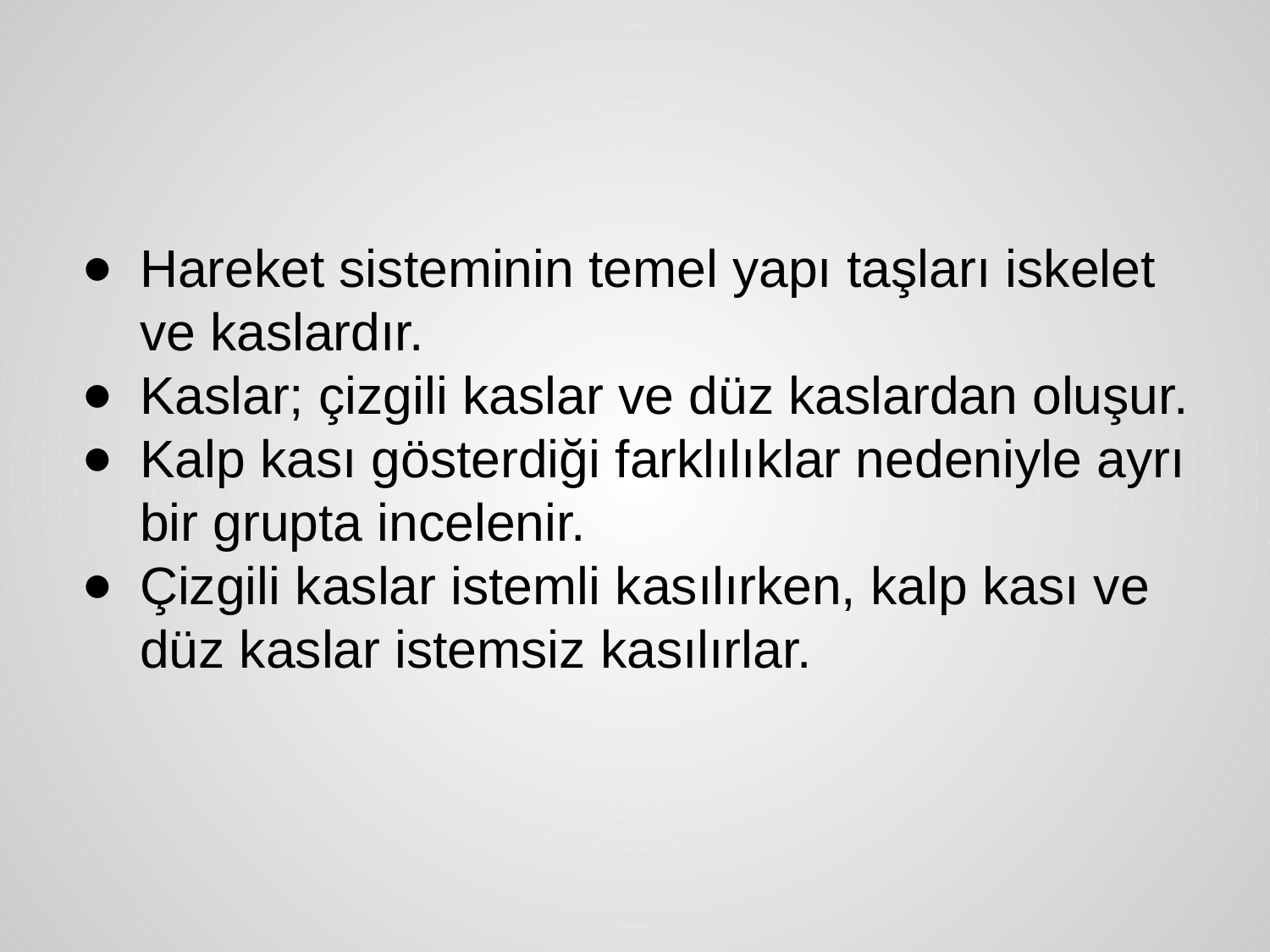

#
Hareket sisteminin temel yapı taşları iskelet ve kaslardır.
Kaslar; çizgili kaslar ve düz kaslardan oluşur.
Kalp kası gösterdiği farklılıklar nedeniyle ayrı bir grupta incelenir.
Çizgili kaslar istemli kasılırken, kalp kası ve düz kaslar istemsiz kasılırlar.